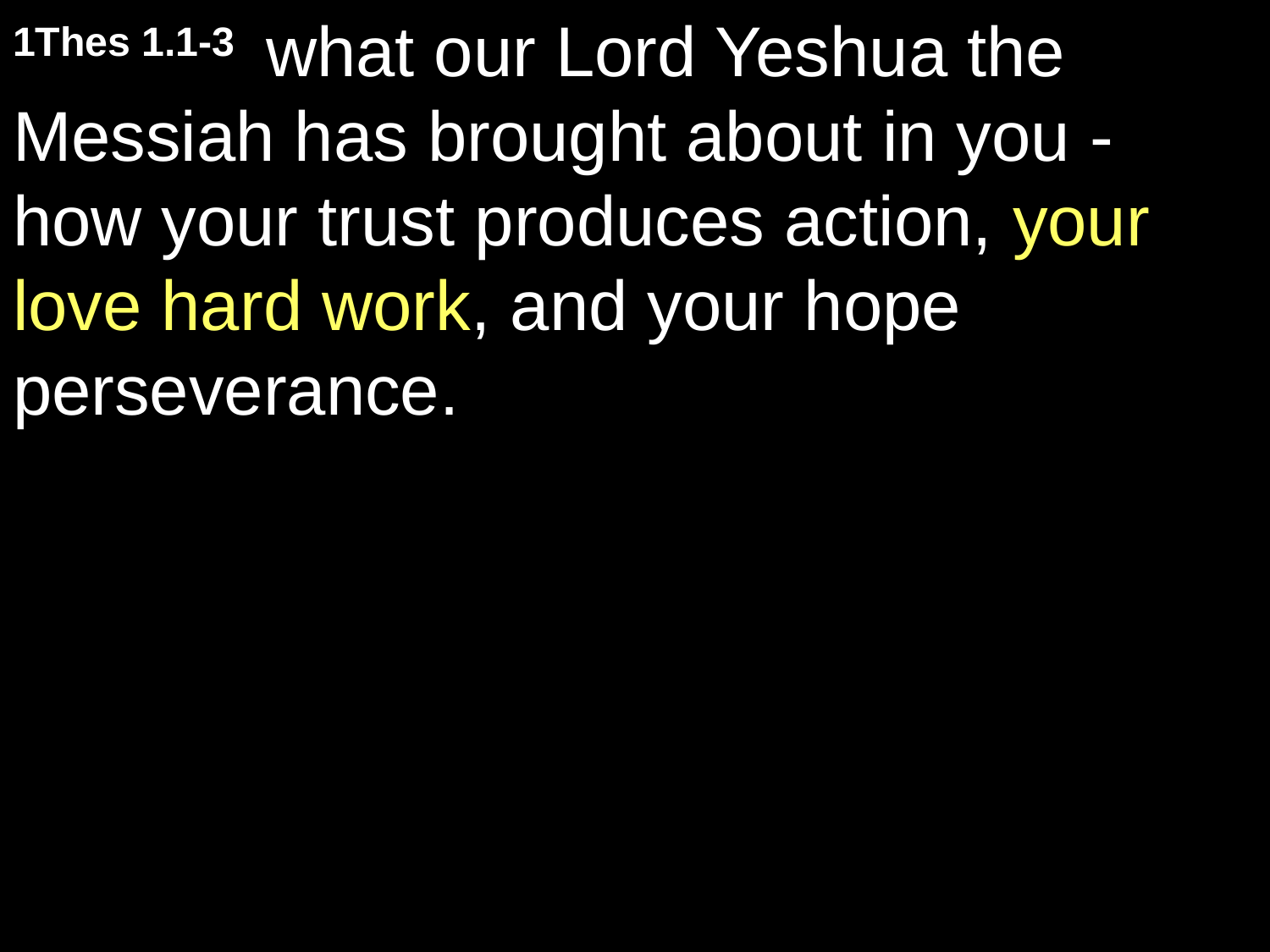

1Thes 1.1-3  what our Lord Yeshua the Messiah has brought about in you - how your trust produces action, your love hard work, and your hope perseverance.